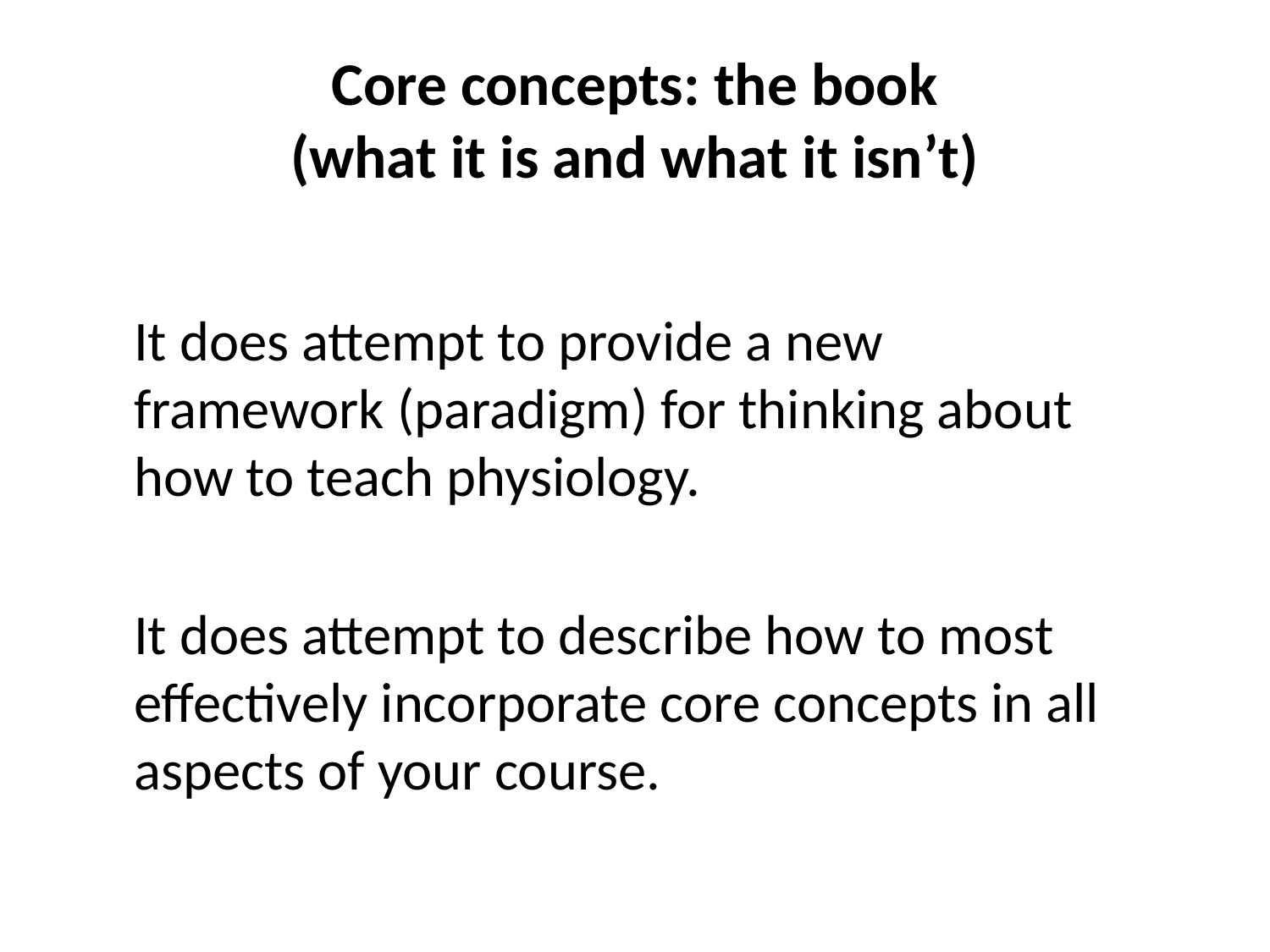

# Core concepts: the book (what it is and what it isn’t)
It does attempt to provide a new framework (paradigm) for thinking about how to teach physiology.

It does attempt to describe how to most effectively incorporate core concepts in all aspects of your course.